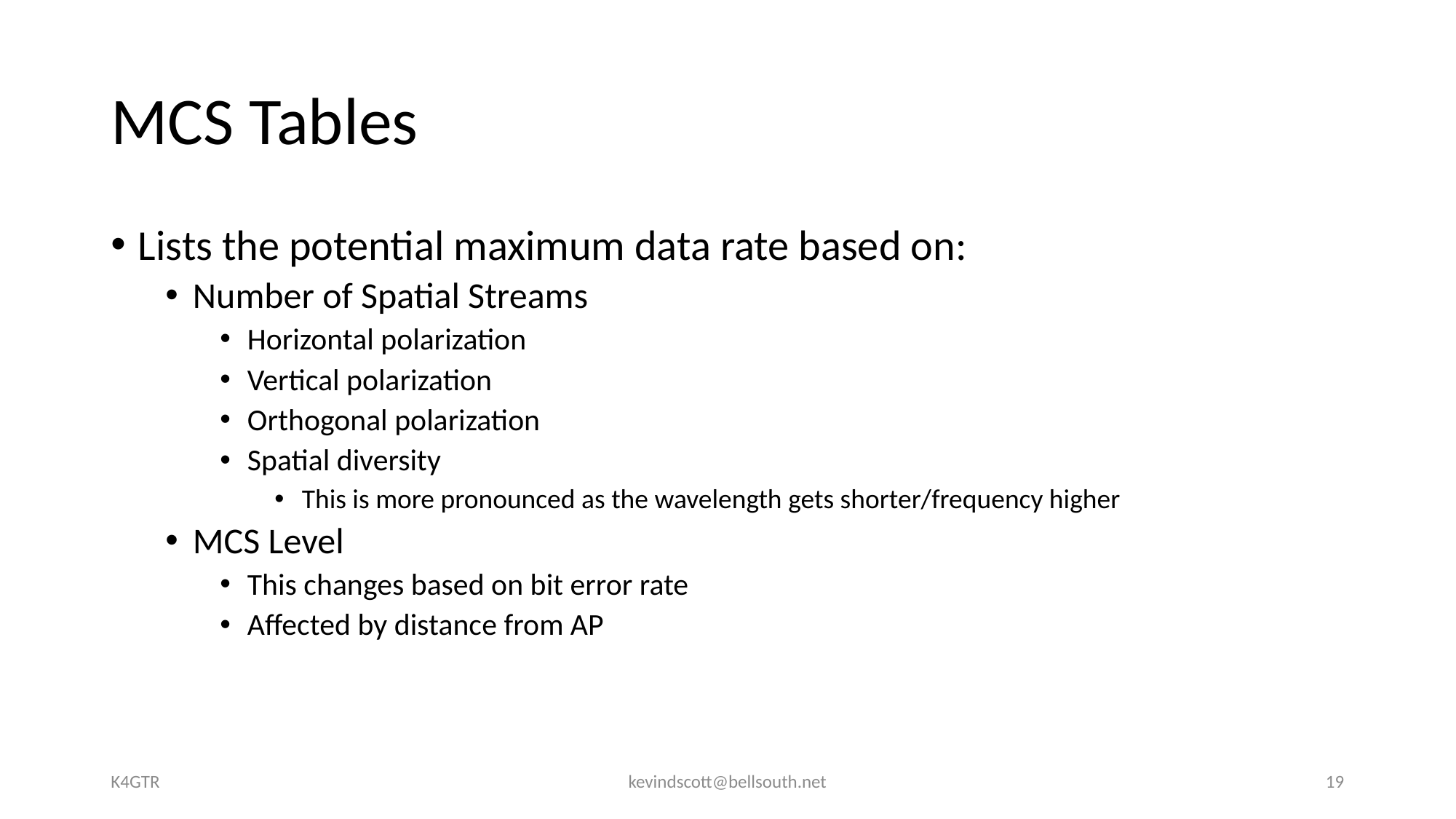

# MCS Tables
Lists the potential maximum data rate based on:
Number of Spatial Streams
Horizontal polarization
Vertical polarization
Orthogonal polarization
Spatial diversity
This is more pronounced as the wavelength gets shorter/frequency higher
MCS Level
This changes based on bit error rate
Affected by distance from AP
K4GTR
kevindscott@bellsouth.net
19